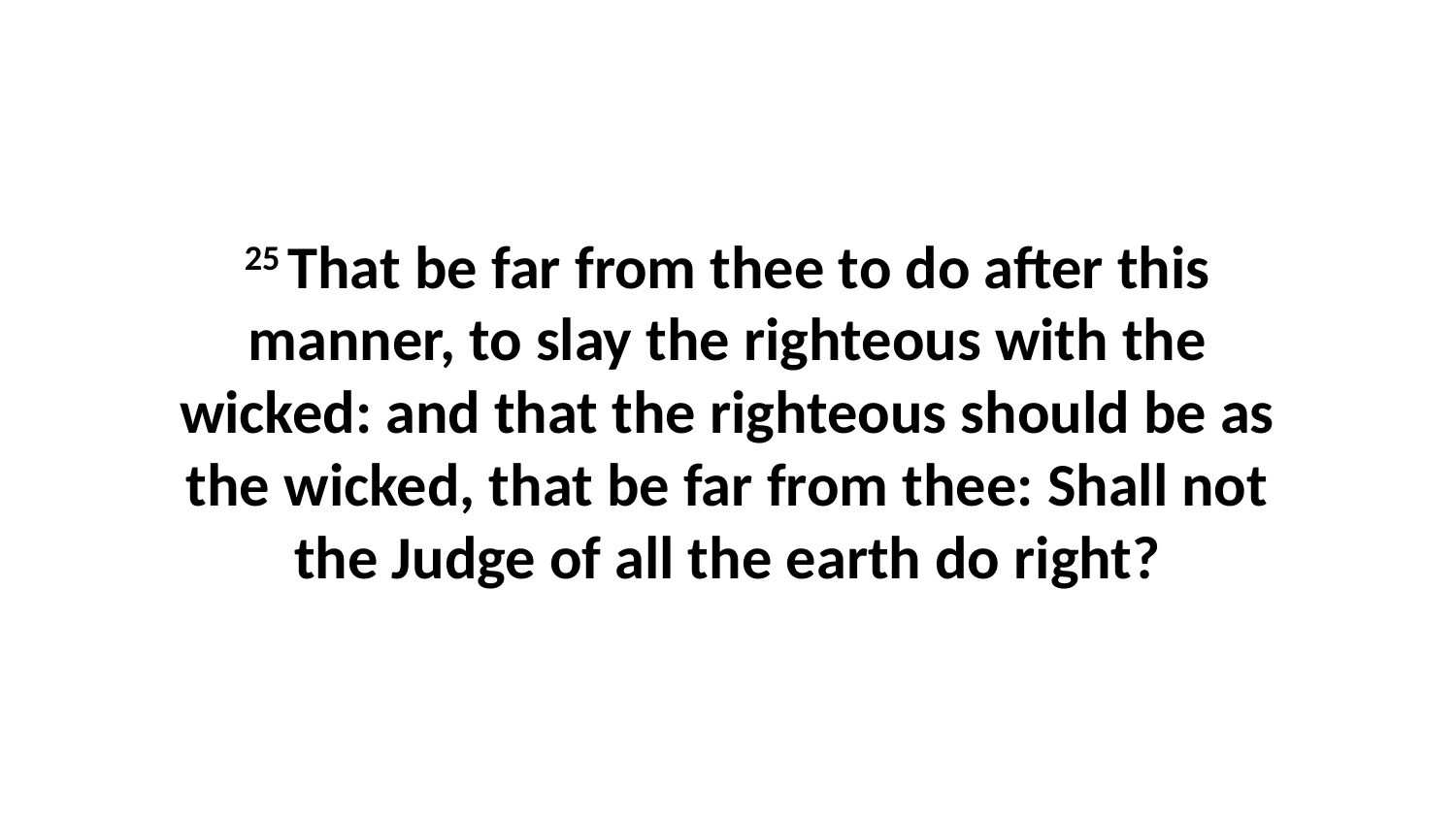

25 That be far from thee to do after this manner, to slay the righteous with the wicked: and that the righteous should be as the wicked, that be far from thee: Shall not the Judge of all the earth do right?